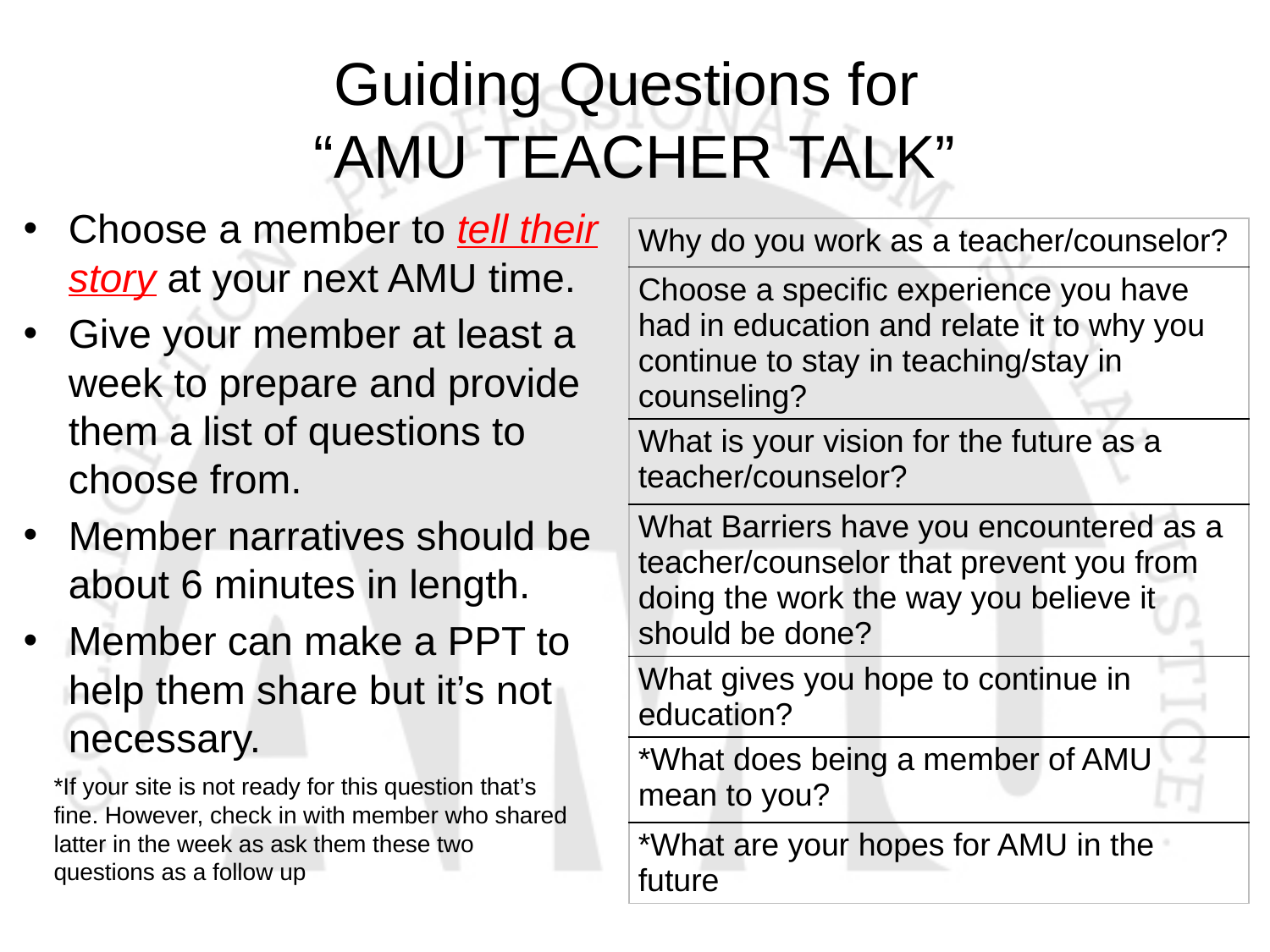

# Guiding Questions for “AMU TEACHER TALK”
Choose a member to tell their story at your next AMU time.
Give your member at least a week to prepare and provide them a list of questions to choose from.
Member narratives should be about 6 minutes in length.
Member can make a PPT to help them share but it’s not necessary.

| Why do you work as a teacher/counselor? |
| --- |
| Choose a specific experience you have had in education and relate it to why you continue to stay in teaching/stay in counseling? |
| What is your vision for the future as a teacher/counselor? |
| What Barriers have you encountered as a teacher/counselor that prevent you from doing the work the way you believe it should be done? |
| What gives you hope to continue in education? |
| \*What does being a member of AMU mean to you? |
| \*What are your hopes for AMU in the future |
*If your site is not ready for this question that’s fine. However, check in with member who shared latter in the week as ask them these two questions as a follow up